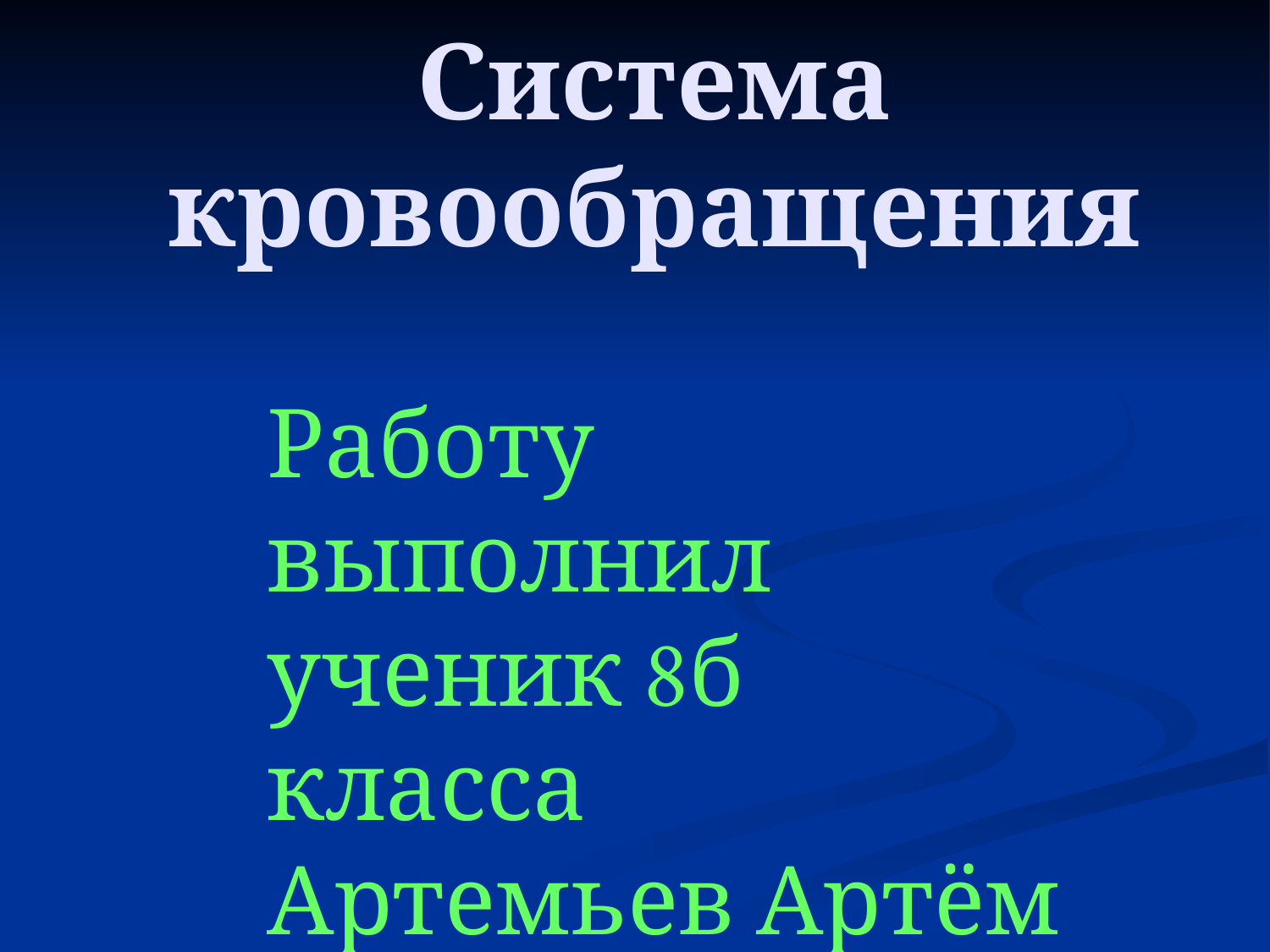

# Система кровообращения
Работу выполнил
ученик 8б класса
Артемьев Артём